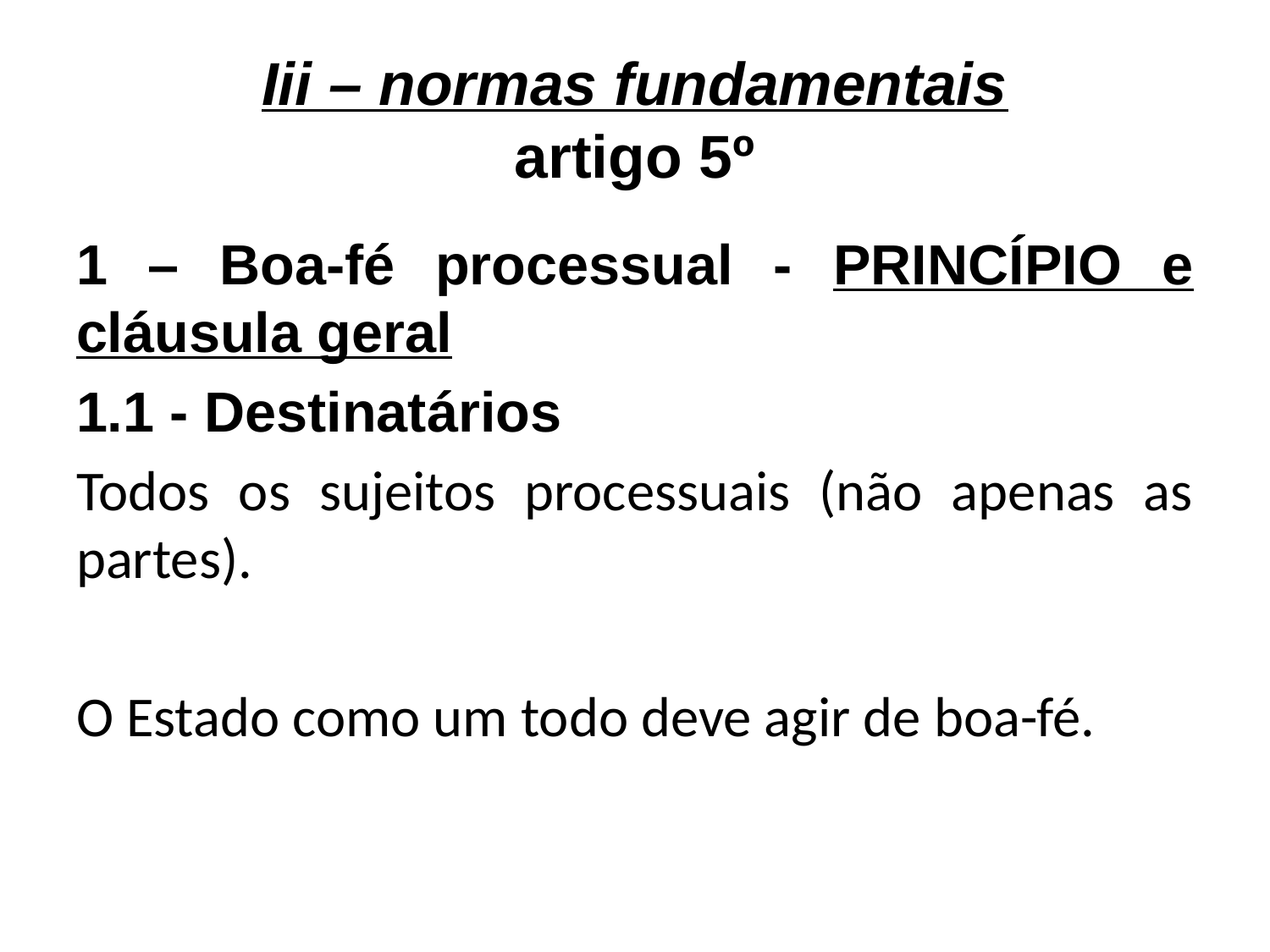

# Iii – normas fundamentais artigo 5º
1 – Boa-fé processual - PRINCÍPIO e cláusula geral
1.1 - Destinatários
Todos os sujeitos processuais (não apenas as partes).

O Estado como um todo deve agir de boa-fé.